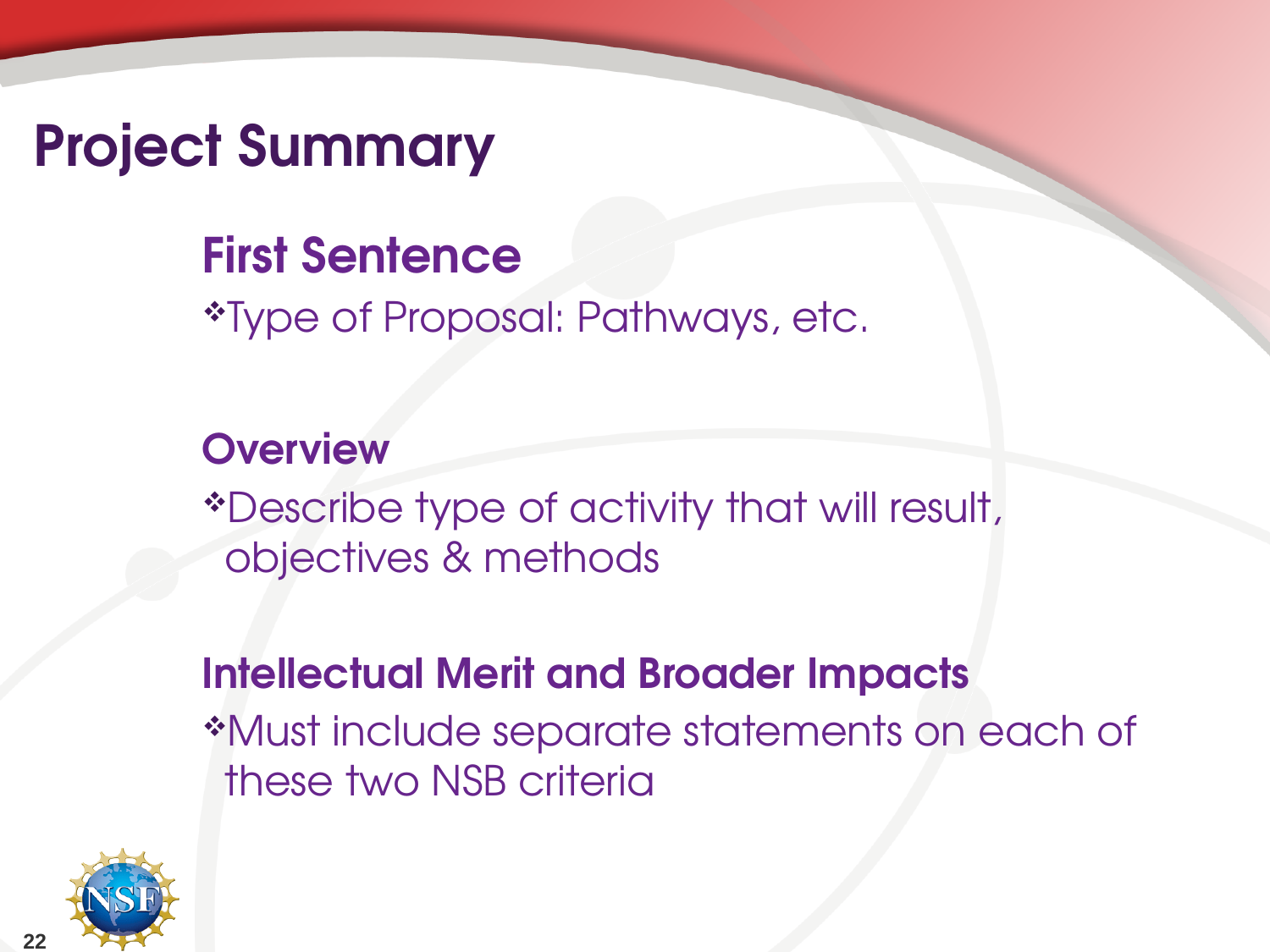

# Project Summary

First Sentence
Type of Proposal: Pathways, etc.

Overview
Describe type of activity that will result, objectives & methods

Intellectual Merit and Broader Impacts
Must include separate statements on each of these two NSB criteria

22